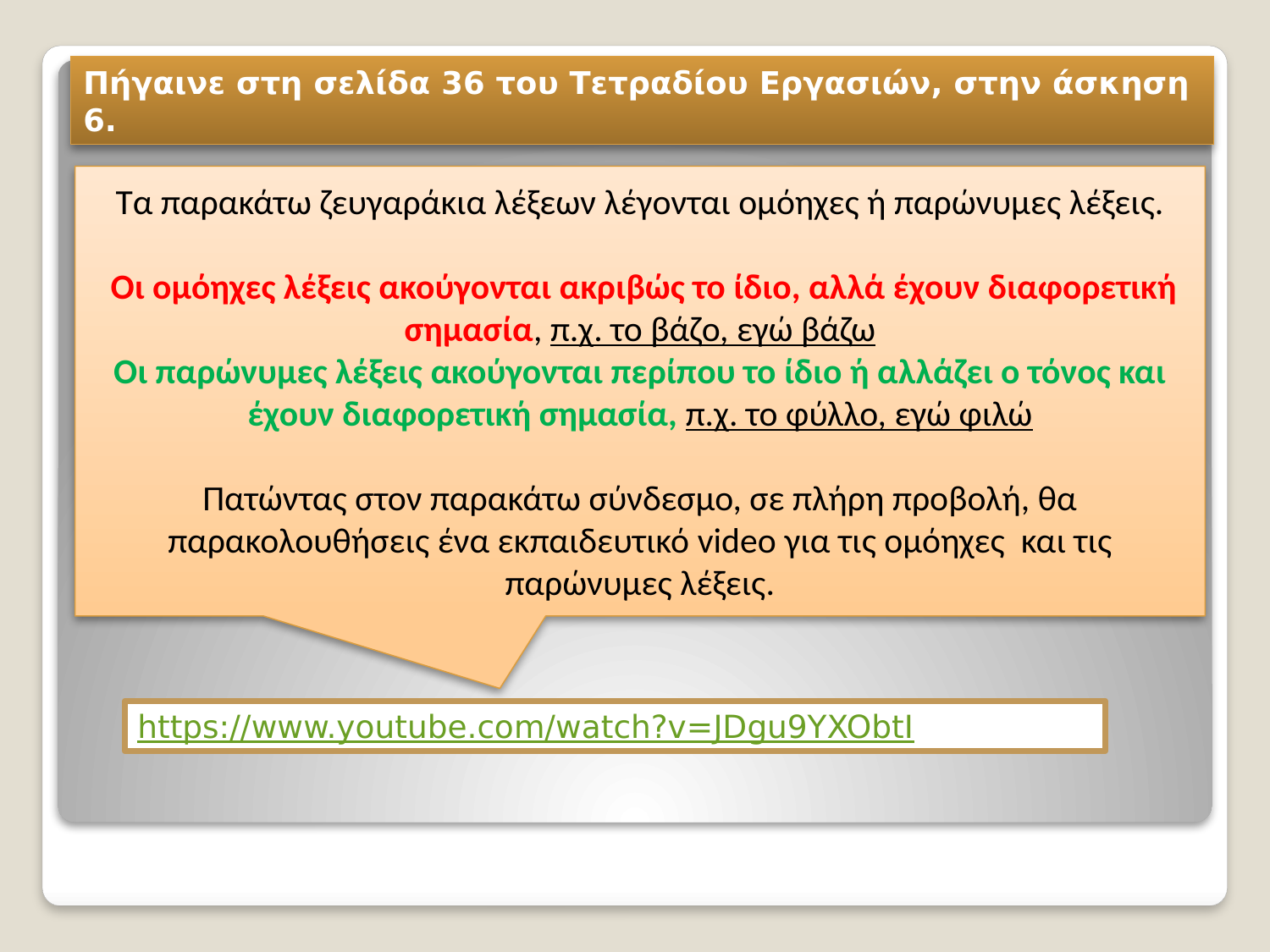

# Πήγαινε στη σελίδα 36 του Τετραδίου Εργασιών, στην άσκηση 6.
Τα παρακάτω ζευγαράκια λέξεων λέγονται ομόηχες ή παρώνυμες λέξεις.

 Οι ομόηχες λέξεις ακούγονται ακριβώς το ίδιο, αλλά έχουν διαφορετική σημασία, π.χ. το βάζο, εγώ βάζω
Οι παρώνυμες λέξεις ακούγονται περίπου το ίδιο ή αλλάζει ο τόνος και έχουν διαφορετική σημασία, π.χ. το φύλλο, εγώ φιλώ

 Πατώντας στον παρακάτω σύνδεσμο, σε πλήρη προβολή, θα  παρακολουθήσεις ένα εκπαιδευτικό video για τις ομόηχες  και τις παρώνυμες λέξεις.
https://www.youtube.com/watch?v=JDgu9YXObtI